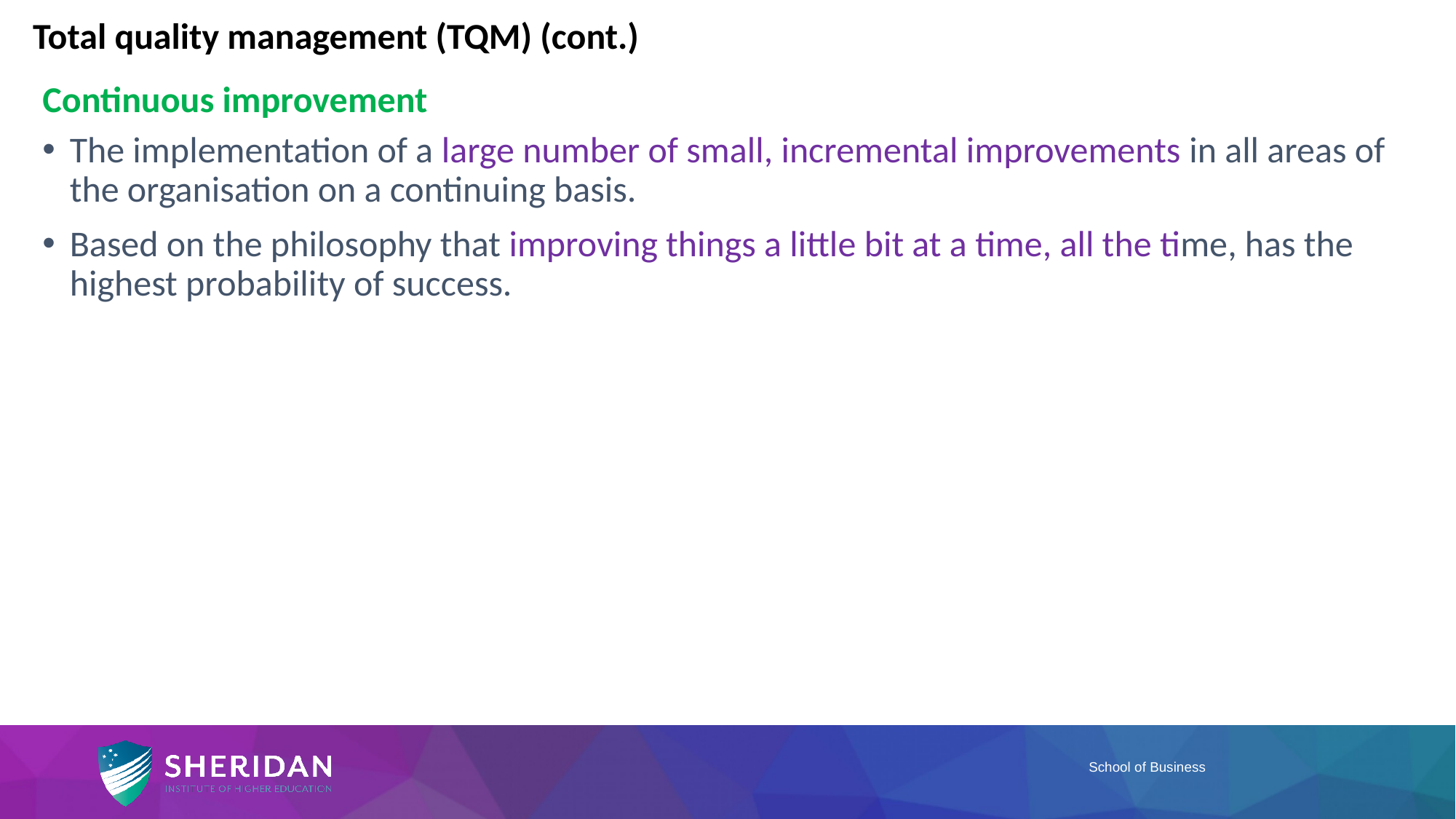

# Total quality management (TQM) (cont.)
Continuous improvement
The implementation of a large number of small, incremental improvements in all areas of the organisation on a continuing basis.
Based on the philosophy that improving things a little bit at a time, all the time, has the highest probability of success.